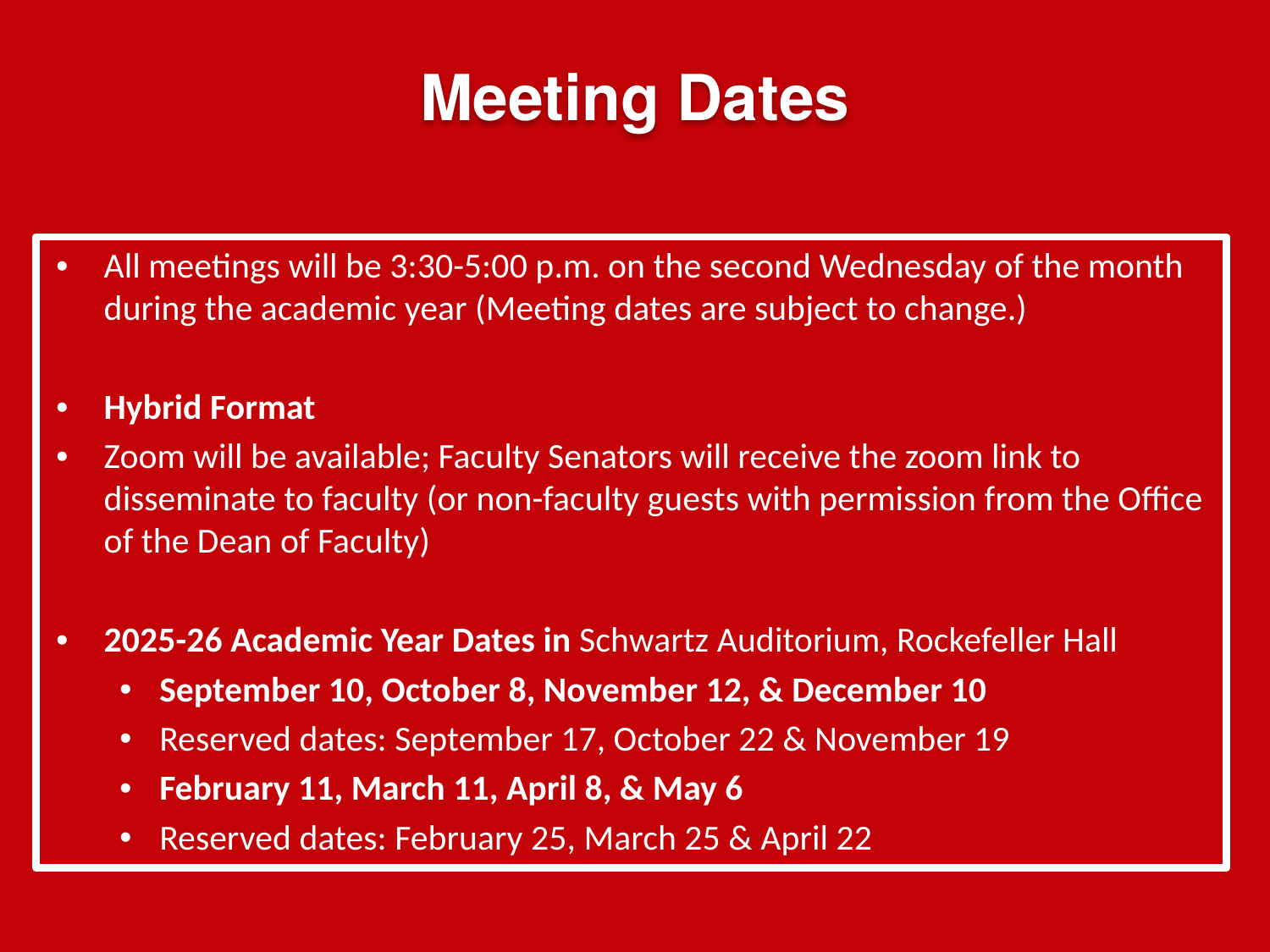

Meeting Dates

All meetings will be 3:30-5:00 p.m. on the second Wednesday of the month during the academic year (Meeting dates are subject to change.)

Hybrid Format
Zoom will be available; Faculty Senators will receive the zoom link to disseminate to faculty (or non-faculty guests with permission from the Office of the Dean of Faculty)

2025-26 Academic Year Dates in Schwartz Auditorium, Rockefeller Hall
September 10, October 8, November 12, & December 10
Reserved dates: September 17, October 22 & November 19
February 11, March 11, April 8, & May 6
Reserved dates: February 25, March 25 & April 22